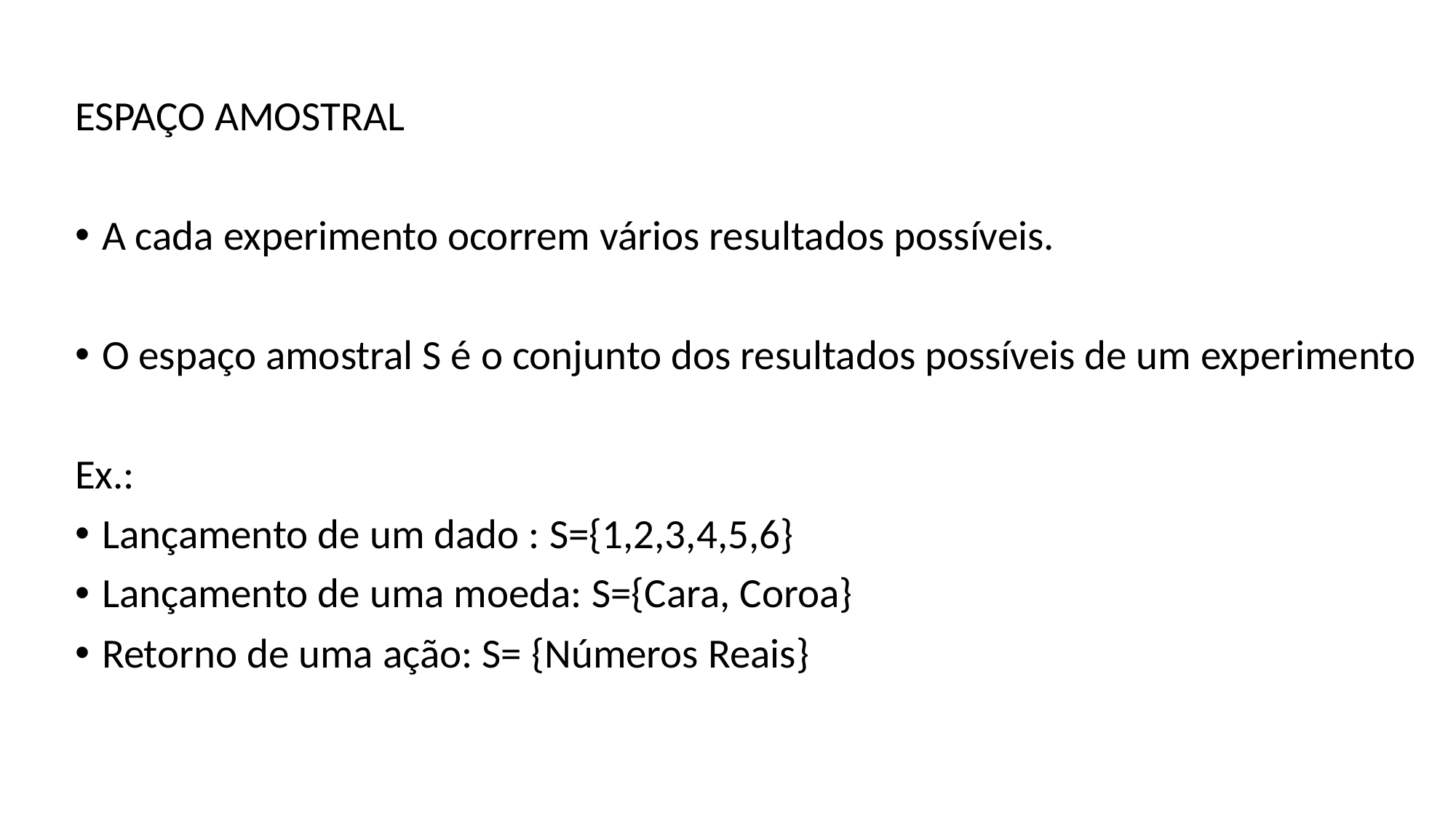

ESPAÇO AMOSTRAL

A cada experimento ocorrem vários resultados possíveis.

O espaço amostral S é o conjunto dos resultados possíveis de um experimento

Ex.:
Lançamento de um dado : S={1,2,3,4,5,6}
Lançamento de uma moeda: S={Cara, Coroa}
Retorno de uma ação: S= {Números Reais}